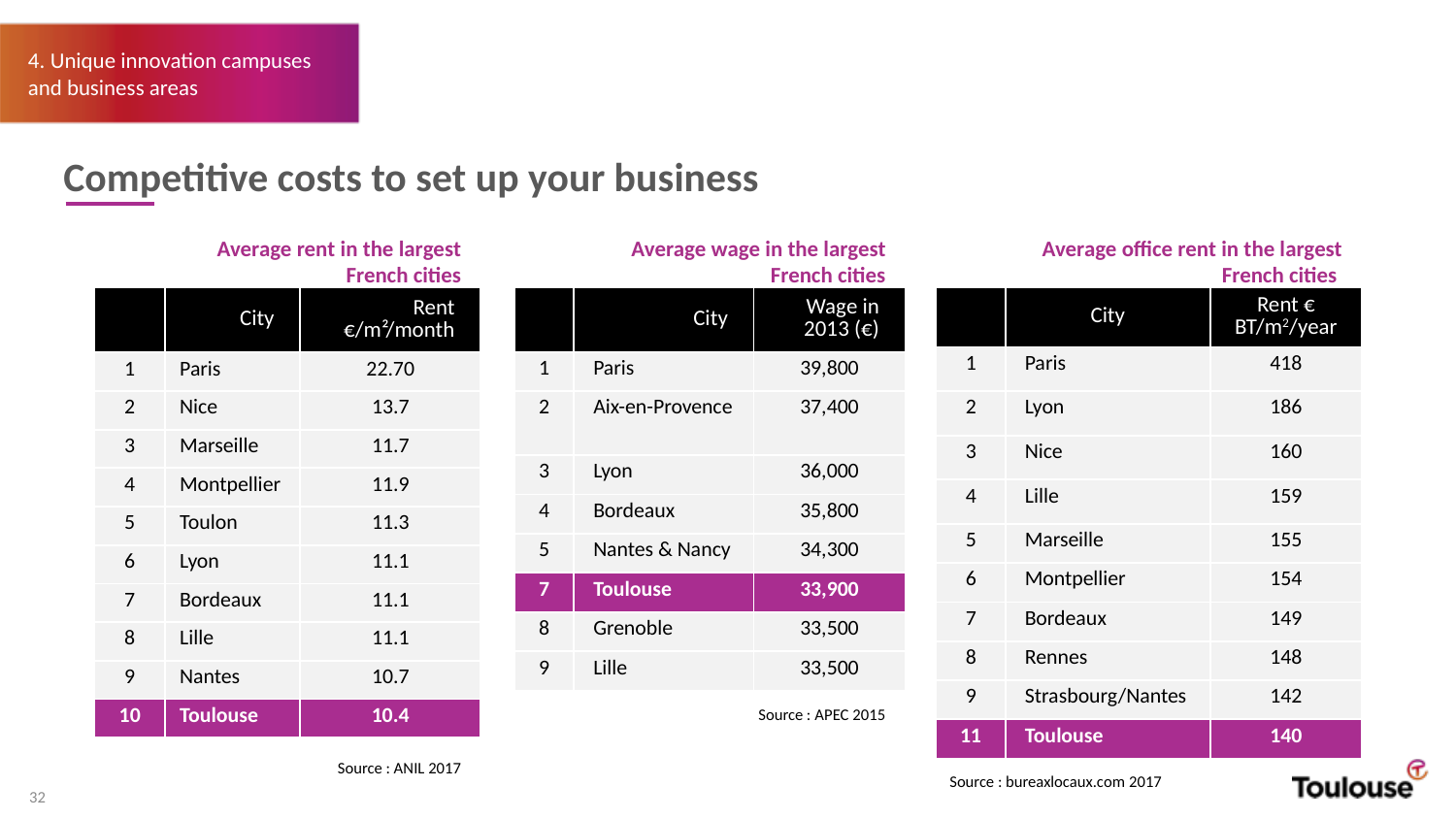

4. Unique innovation campuses and business areas
Competitive costs to set up your business
Average office rent in the largest French cities
Average rent in the largest French cities
Average wage in the largest French cities
|  | City | Rent €/m²/month |
| --- | --- | --- |
| 1 | Paris | 22.70 |
| 2 | Nice | 13.7 |
| 3 | Marseille | 11.7 |
| 4 | Montpellier | 11.9 |
| 5 | Toulon | 11.3 |
| 6 | Lyon | 11.1 |
| 7 | Bordeaux | 11.1 |
| 8 | Lille | 11.1 |
| 9 | Nantes | 10.7 |
| 10 | Toulouse | 10.4 |
|  | City | Rent € BT/m2/year |
| --- | --- | --- |
| 1 | Paris | 418 |
| 2 | Lyon | 186 |
| 3 | Nice | 160 |
| 4 | Lille | 159 |
| 5 | Marseille | 155 |
| 6 | Montpellier | 154 |
| 7 | Bordeaux | 149 |
| 8 | Rennes | 148 |
| 9 | Strasbourg/Nantes | 142 |
| 11 | Toulouse | 140 |
|  | City | Wage in 2013 (€) |
| --- | --- | --- |
| 1 | Paris | 39,800 |
| 2 | Aix-en-Provence | 37,400 |
| 3 | Lyon | 36,000 |
| 4 | Bordeaux | 35,800 |
| 5 | Nantes & Nancy | 34,300 |
| 7 | Toulouse | 33,900 |
| 8 | Grenoble | 33,500 |
| 9 | Lille | 33,500 |
Source : APEC 2015
Source : ANIL 2017
Source : bureaxlocaux.com 2017